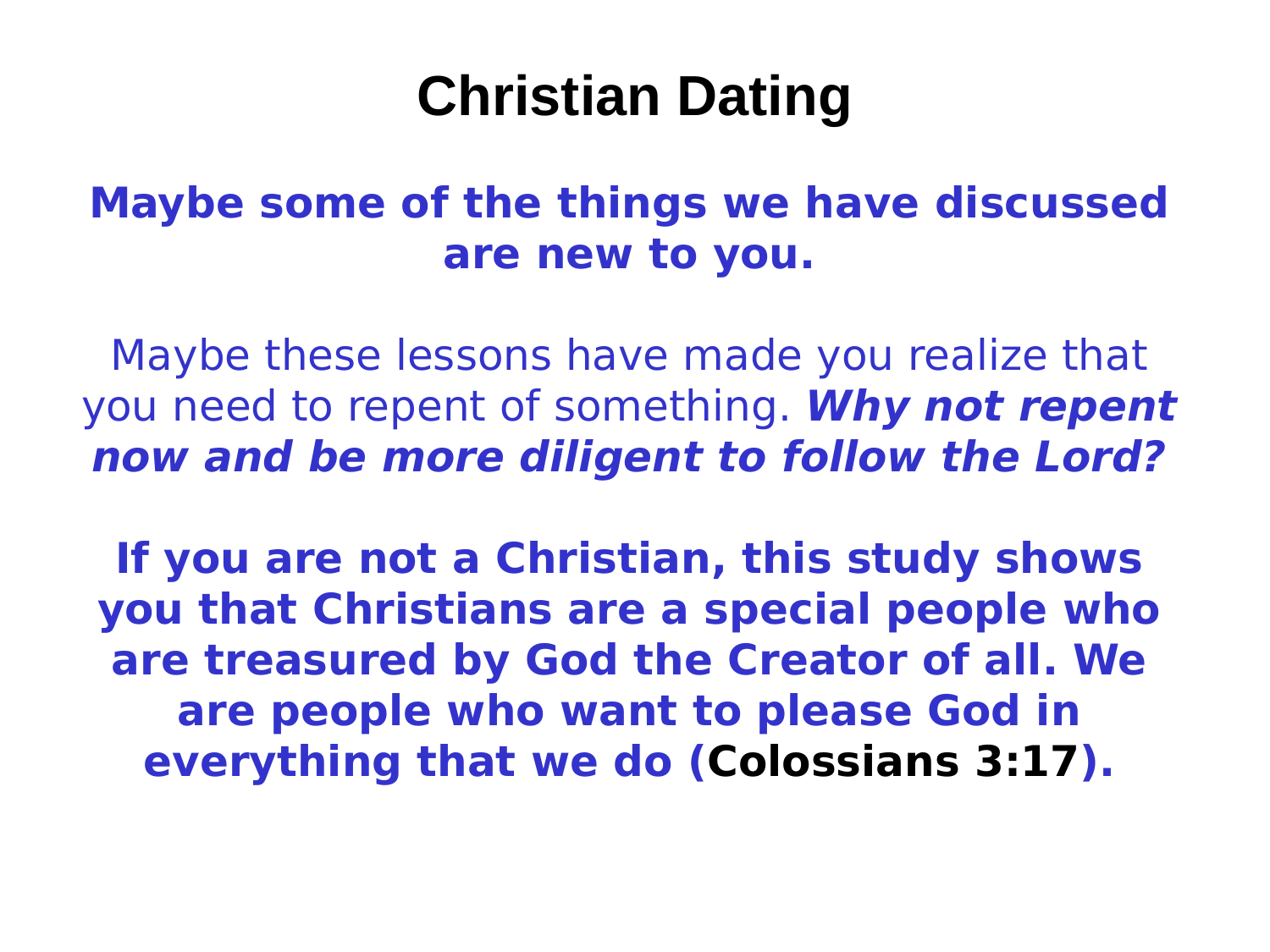

Christian Dating
Maybe some of the things we have discussed are new to you.

Maybe these lessons have made you realize that you need to repent of something. Why not repent now and be more diligent to follow the Lord?

If you are not a Christian, this study shows you that Christians are a special people who are treasured by God the Creator of all. We are people who want to please God in everything that we do (Colossians 3:17).